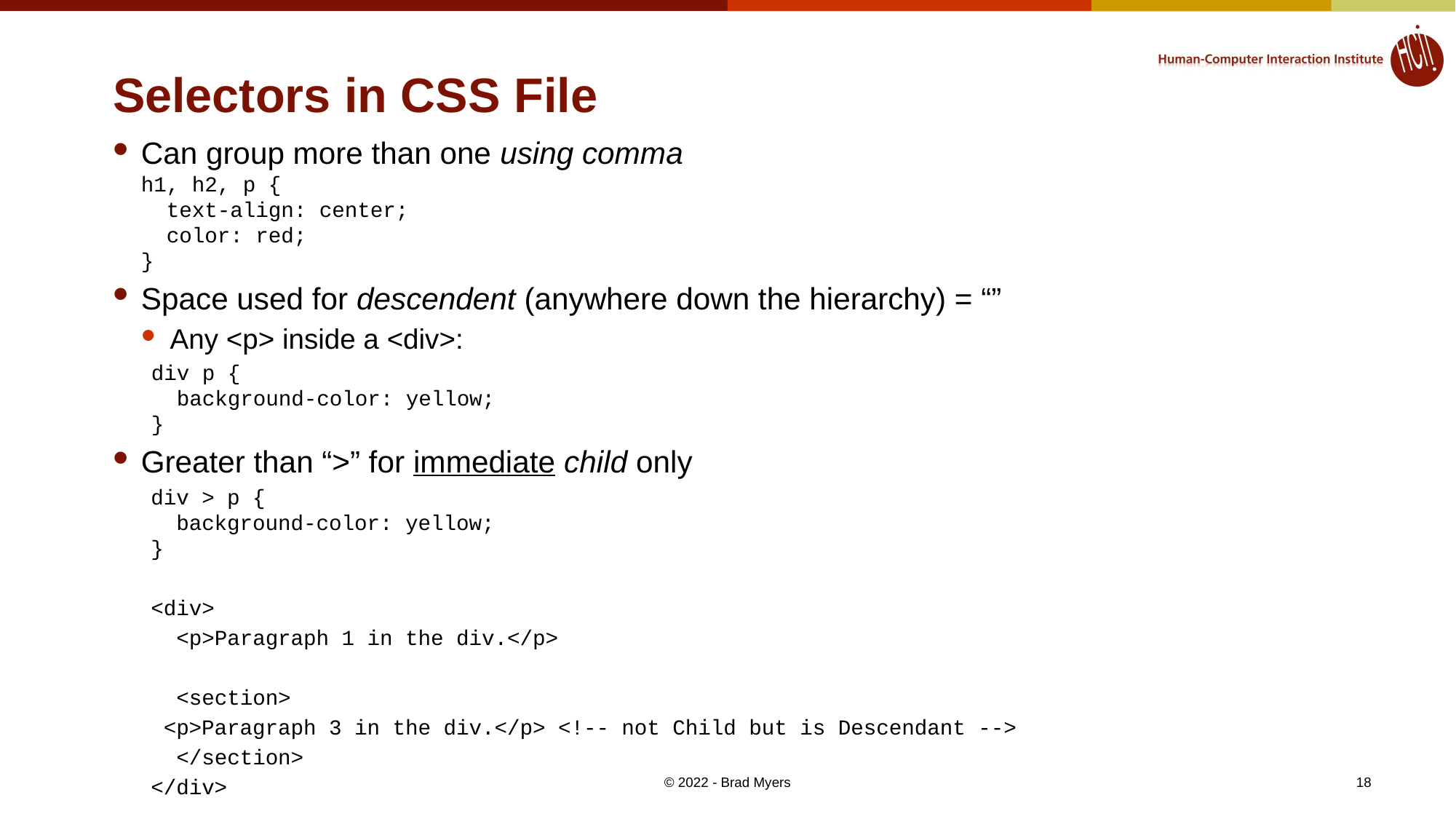

# Selectors in CSS File
Can group more than one using comma
h1, h2, p {
  text-align: center;
  color: red;
}
Space used for descendent (anywhere down the hierarchy) = “”
Any <p> inside a <div>:
div p {
  background-color: yellow;
}
Greater than “>” for immediate child only
div > p {
  background-color: yellow;
}

<div>
  <p>Paragraph 1 in the div.</p>

  <section>
	 <p>Paragraph 3 in the div.</p> <!-- not Child but is Descendant -->
  </section>
</div>
© 2022 - Brad Myers
18